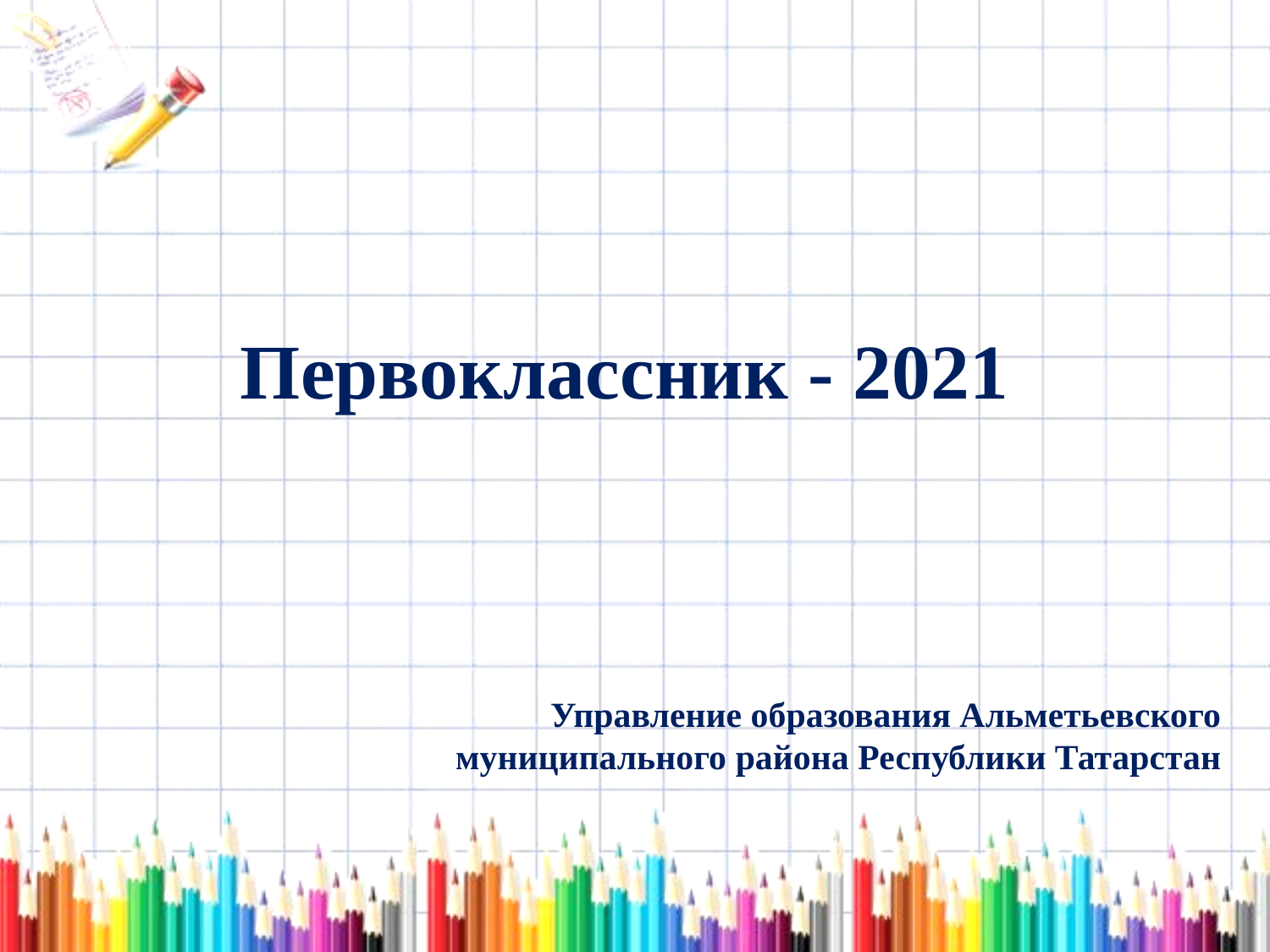

# Первоклассник - 2021
Управление образования Альметьевского муниципального района Республики Татарстан